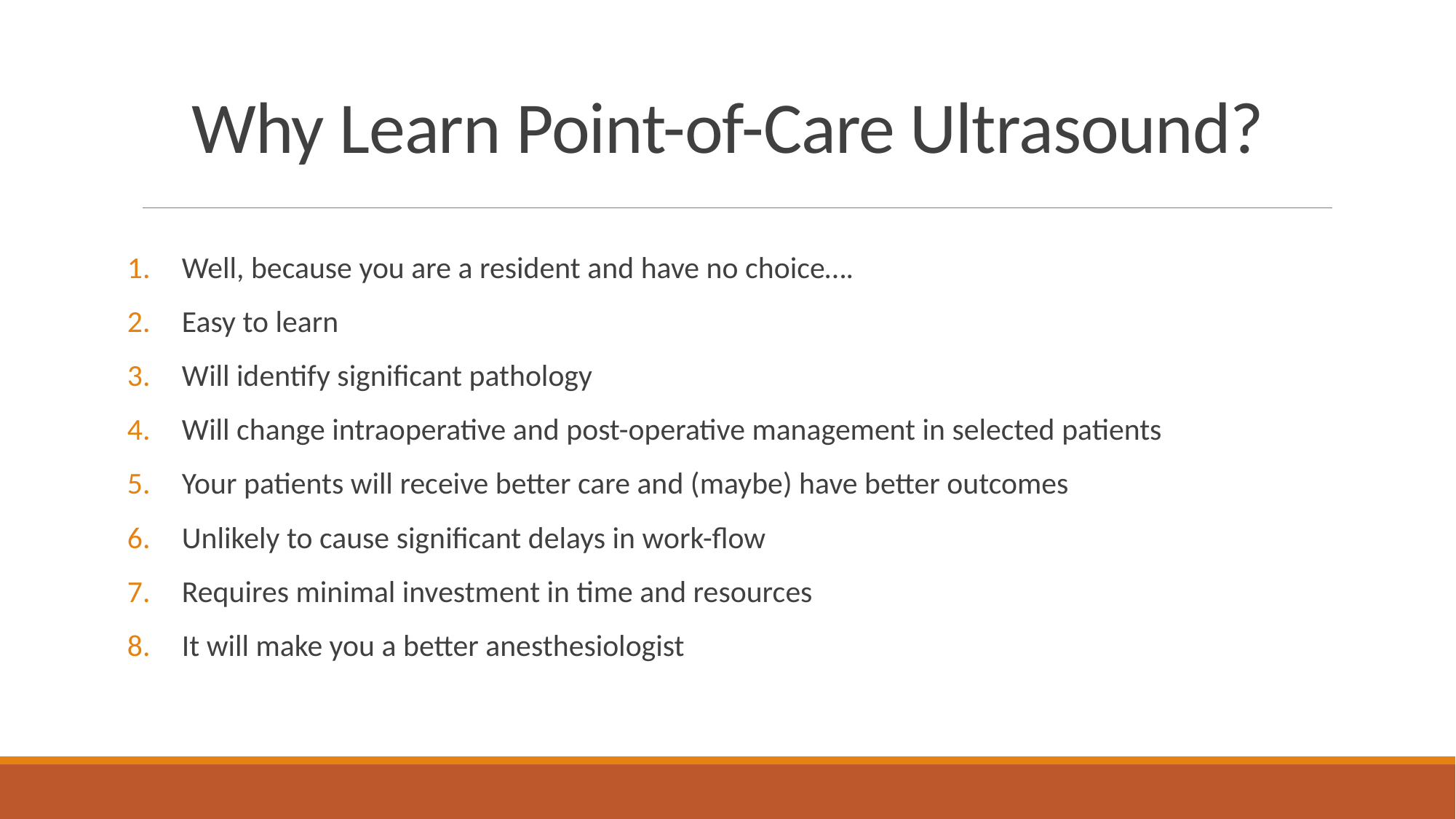

# Why Learn Point-of-Care Ultrasound?
Well, because you are a resident and have no choice….
Easy to learn
Will identify significant pathology
Will change intraoperative and post-operative management in selected patients
Your patients will receive better care and (maybe) have better outcomes
Unlikely to cause significant delays in work-flow
Requires minimal investment in time and resources
It will make you a better anesthesiologist